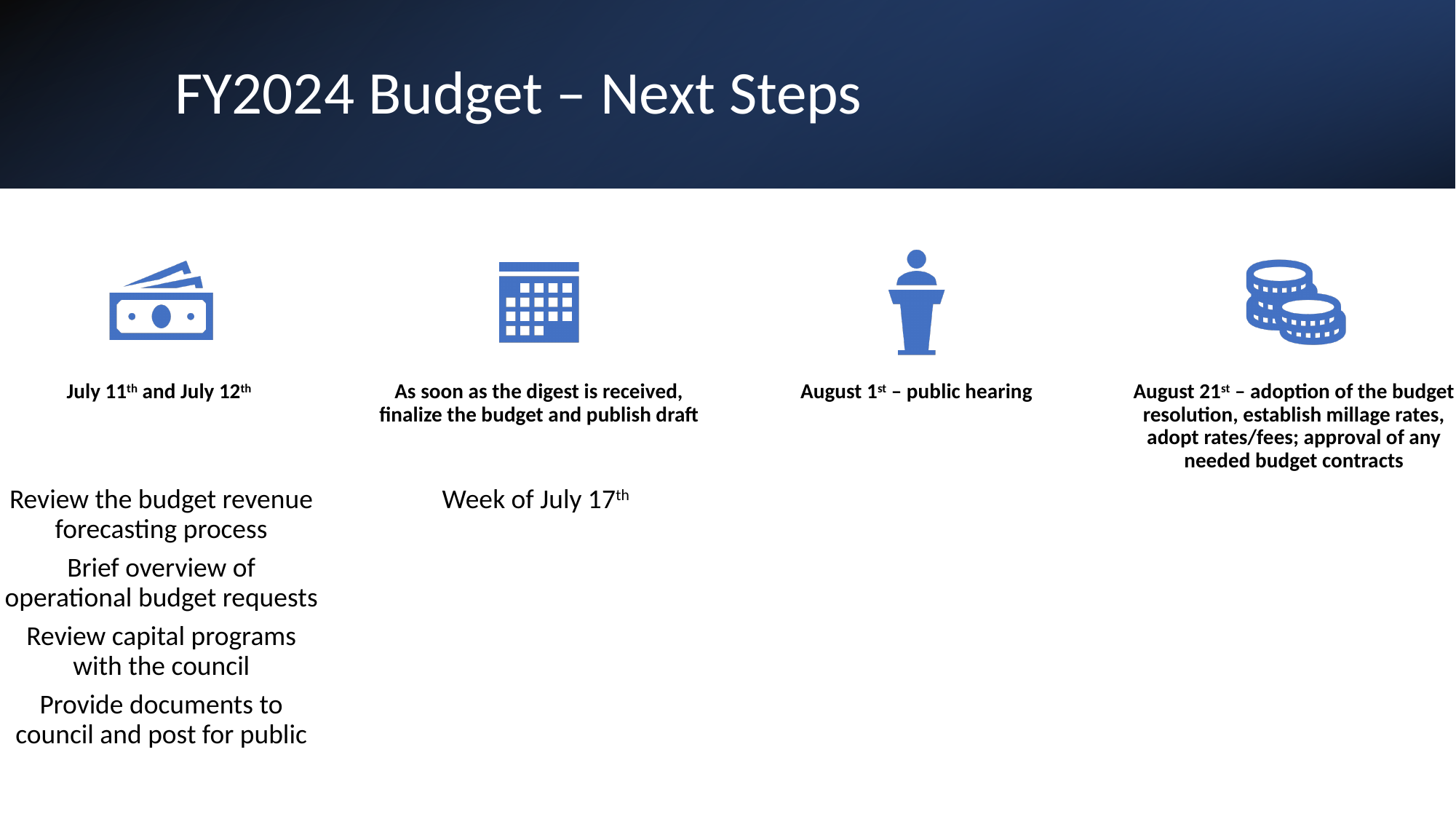

# FY2024 Budget – Next Steps
July 11th and July 12th
Review the budget revenue forecasting process
Brief overview of operational budget requests
Review capital programs with the council
Provide documents to council and post for public
As soon as the digest is received, finalize the budget and publish draft
Week of July 17th
August 1st – public hearing

August 21st – adoption of the budget resolution, establish millage rates, adopt rates/fees; approval of any needed budget contracts